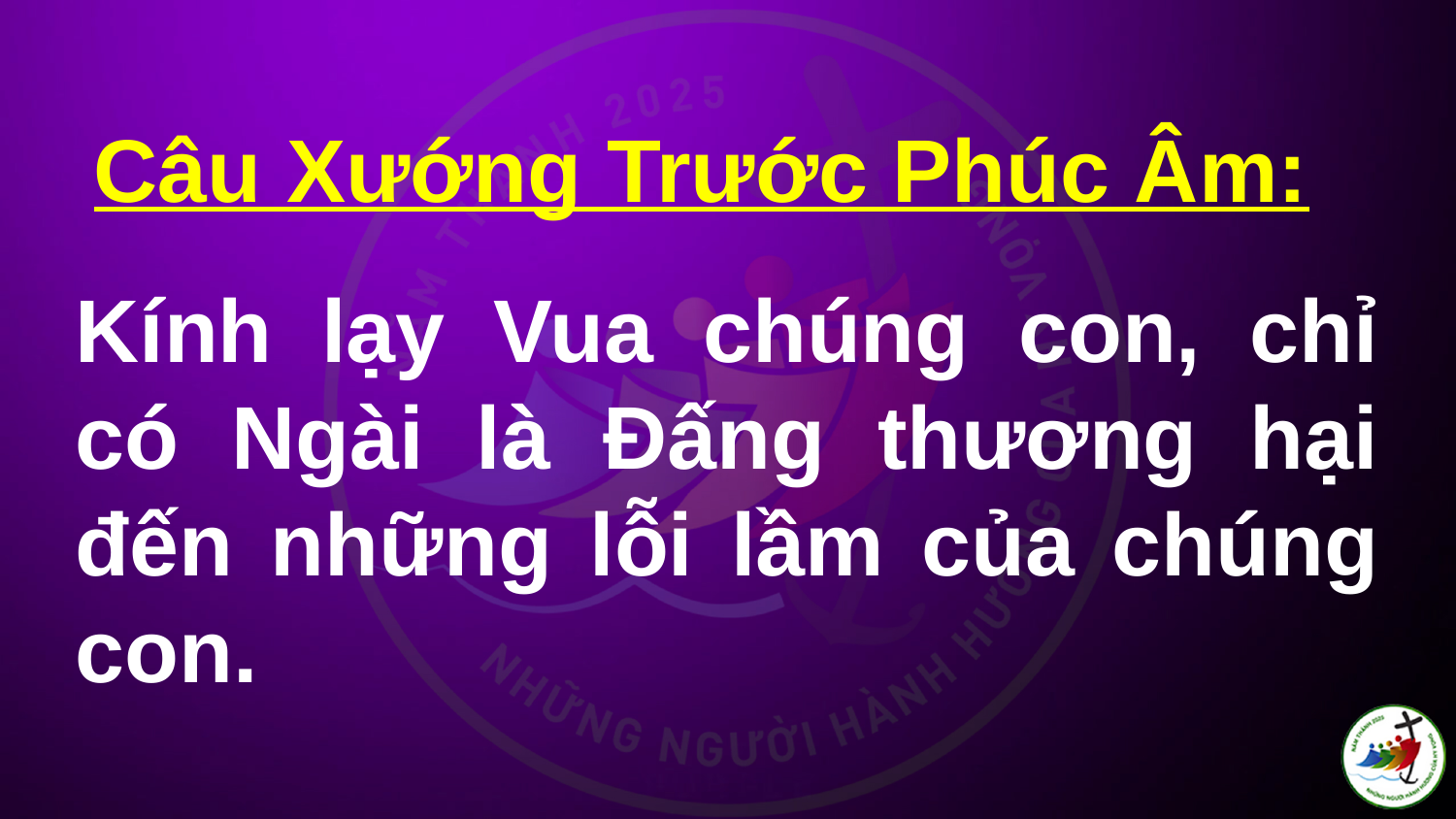

Câu Xướng Trước Phúc Âm:
# Kính lạy Vua chúng con, chỉ có Ngài là Ðấng thương hại đến những lỗi lầm của chúng con.